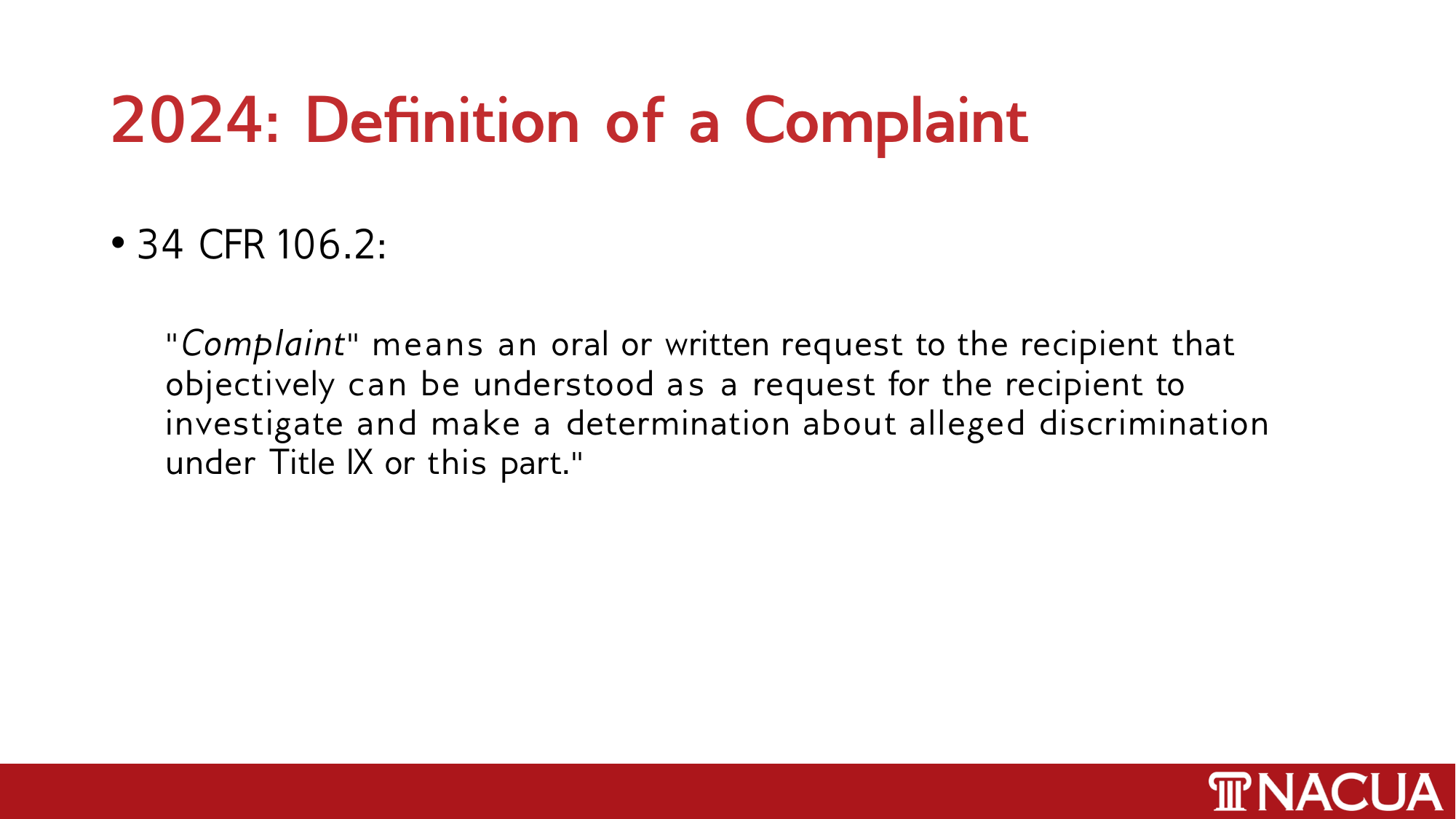

# 2024: Definition of a Complaint
34 CFR 106.2:

"Complaint" means an oral or written request to the recipient that objectively can be understood as a request for the recipient to investigate and make a determination about alleged discrimination under Title IX or this part."